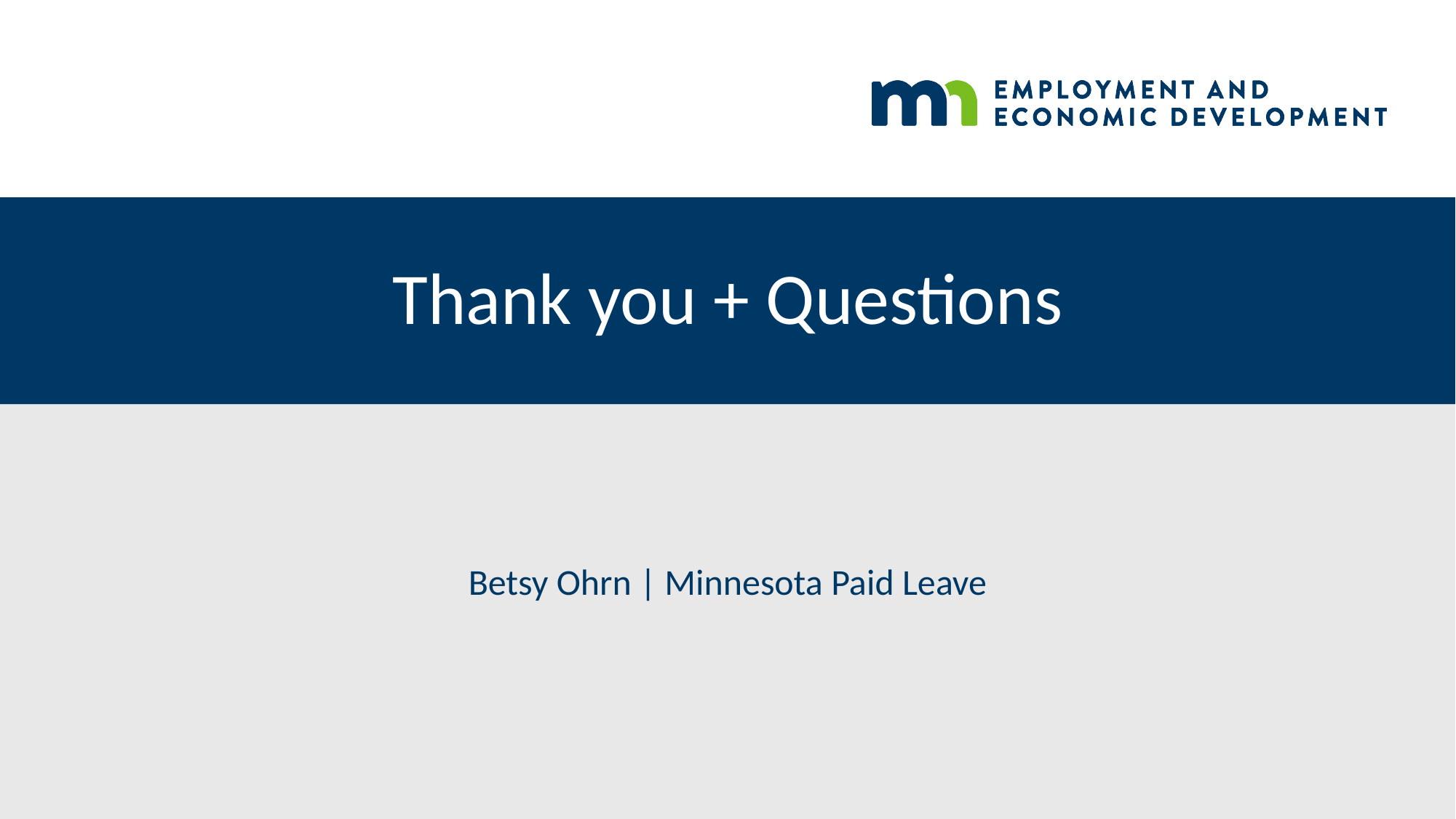

# Thank you + Questions
Betsy Ohrn | Minnesota Paid Leave